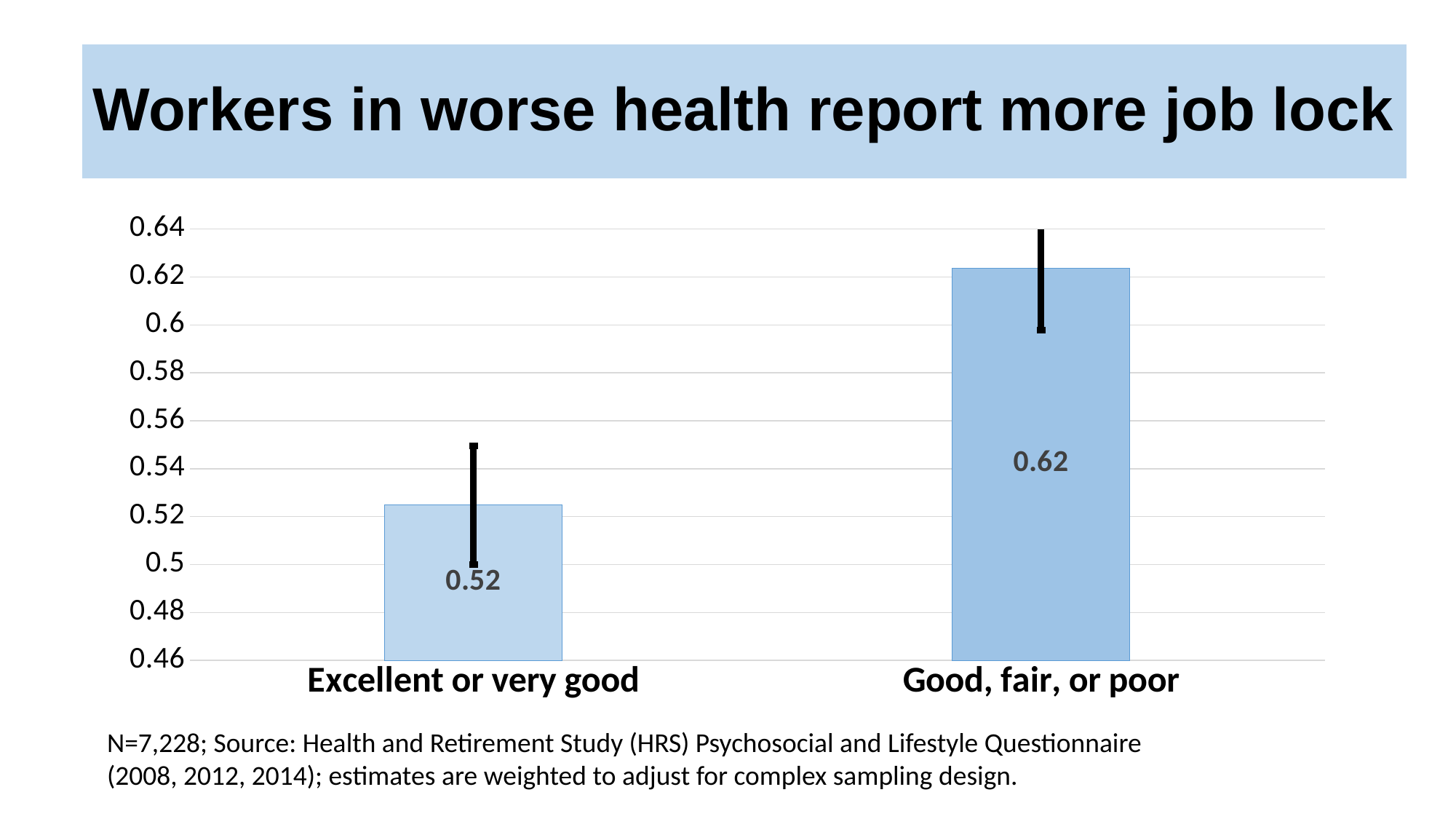

# Workers in worse health report more job lock

### Chart

| Category |  |
|---|---|
| Excellent or very good | 0.5247716 |
| Good, fair, or poor | 0.6236993 |
N=7,228; Source: Health and Retirement Study (HRS) Psychosocial and Lifestyle Questionnaire
(2008, 2012, 2014); estimates are weighted to adjust for complex sampling design.